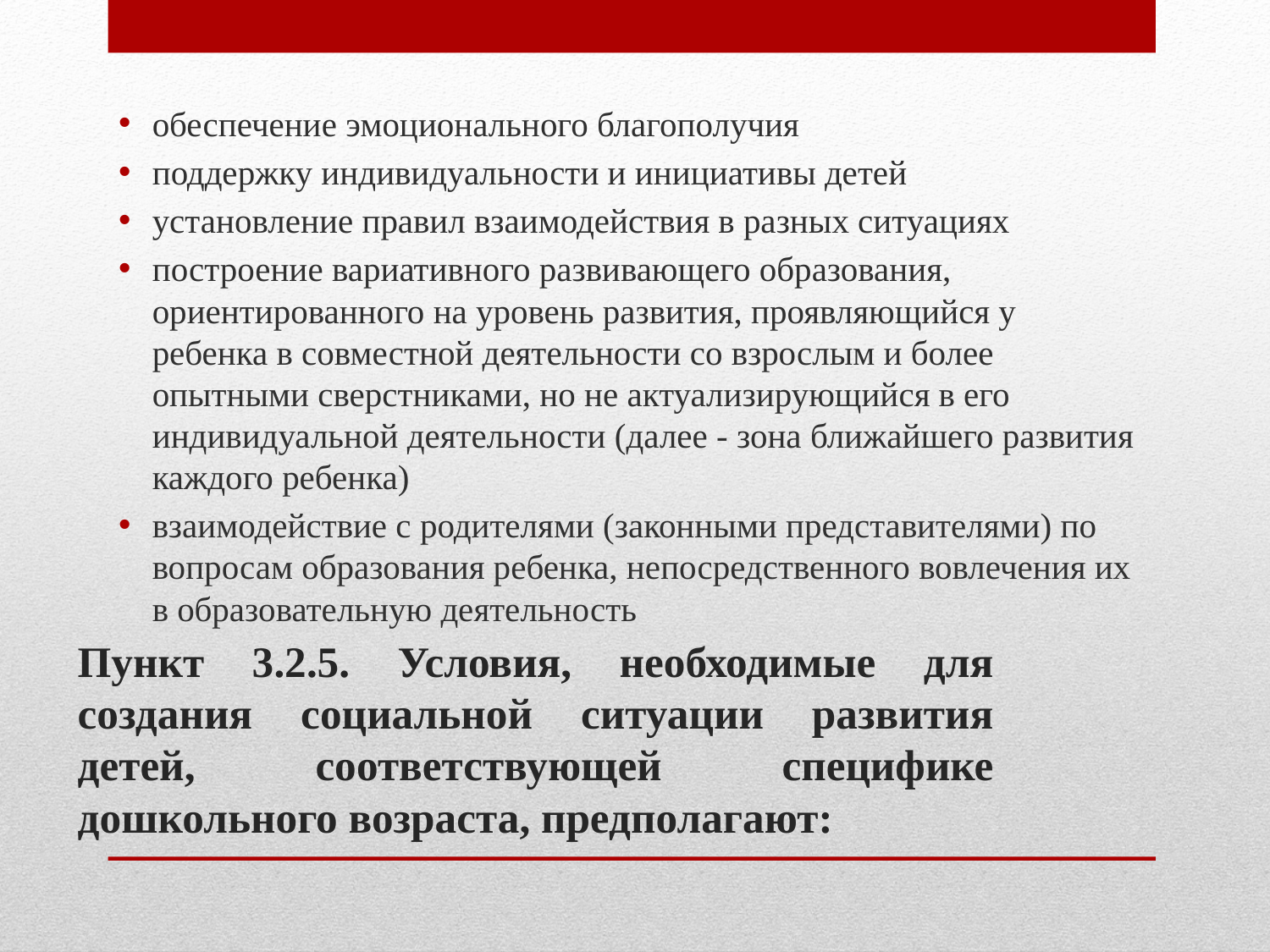

обеспечение эмоционального благополучия
поддержку индивидуальности и инициативы детей
установление правил взаимодействия в разных ситуациях
построение вариативного развивающего образования, ориентированного на уровень развития, проявляющийся у ребенка в совместной деятельности со взрослым и более опытными сверстниками, но не актуализирующийся в его индивидуальной деятельности (далее - зона ближайшего развития каждого ребенка)
взаимодействие с родителями (законными представителями) по вопросам образования ребенка, непосредственного вовлечения их в образовательную деятельность
# Пункт 3.2.5. Условия, необходимые для создания социальной ситуации развития детей, соответствующей специфике дошкольного возраста, предполагают: